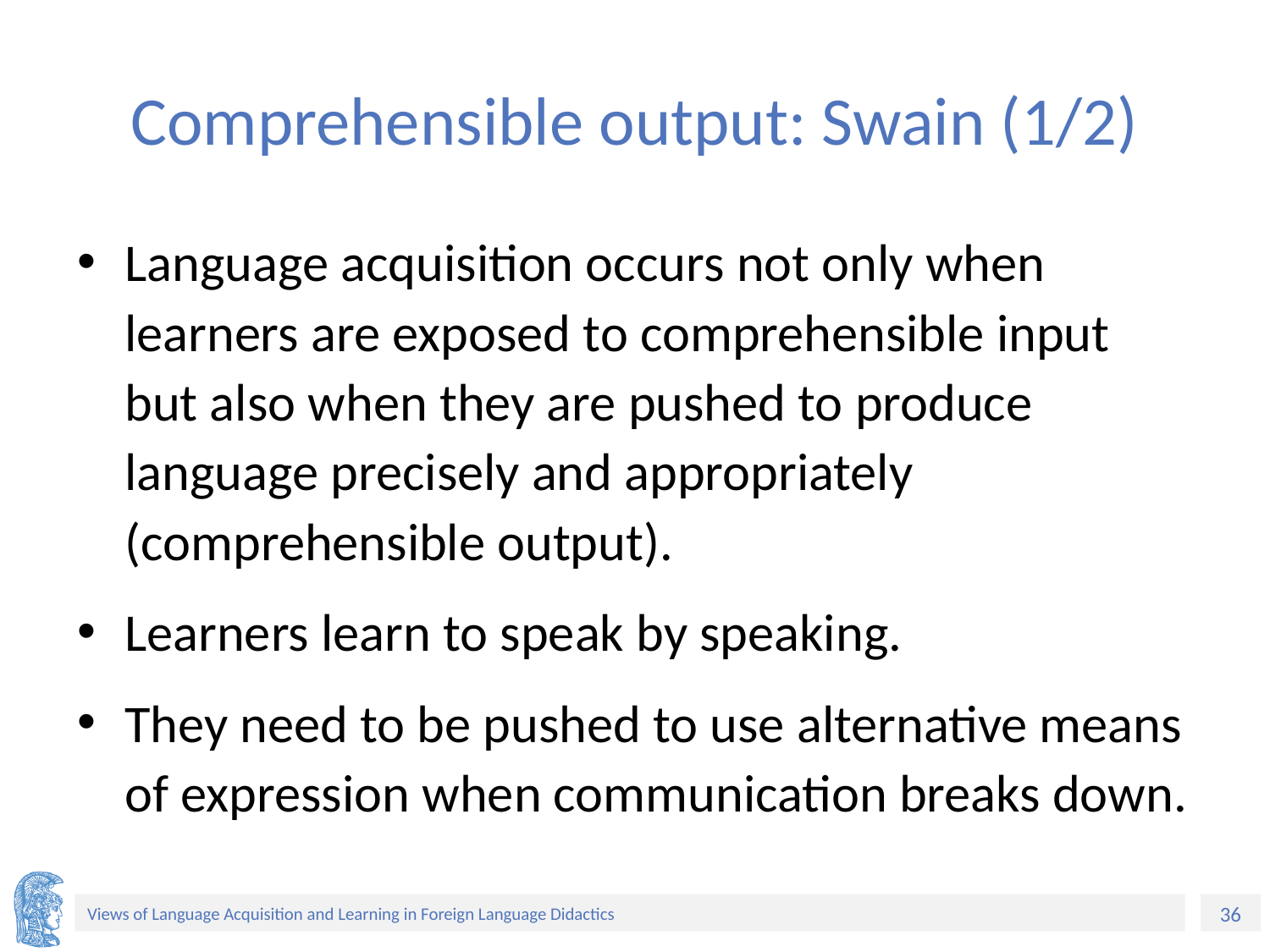

# Comprehensible output: Swain (1/2)
Language acquisition occurs not only when learners are exposed to comprehensible input but also when they are pushed to produce language precisely and appropriately (comprehensible output).
Learners learn to speak by speaking.
They need to be pushed to use alternative means of expression when communication breaks down.